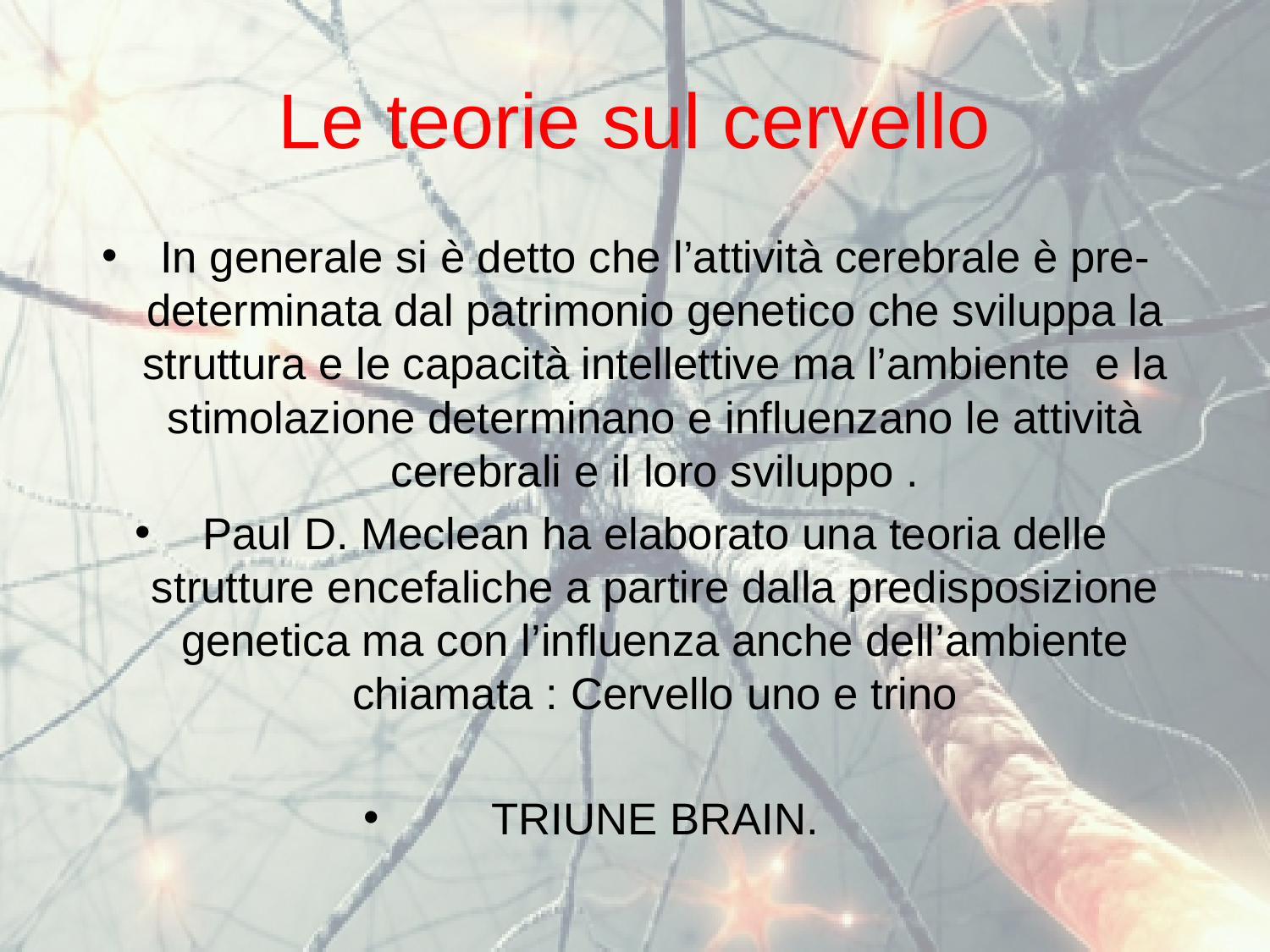

# Le teorie sul cervello
In generale si è detto che l’attività cerebrale è pre-determinata dal patrimonio genetico che sviluppa la struttura e le capacità intellettive ma l’ambiente  e la stimolazione determinano e influenzano le attività cerebrali e il loro sviluppo .
Paul D. Meclean ha elaborato una teoria delle strutture encefaliche a partire dalla predisposizione genetica ma con l’influenza anche dell’ambiente chiamata : Cervello uno e trino

TRIUNE BRAIN.